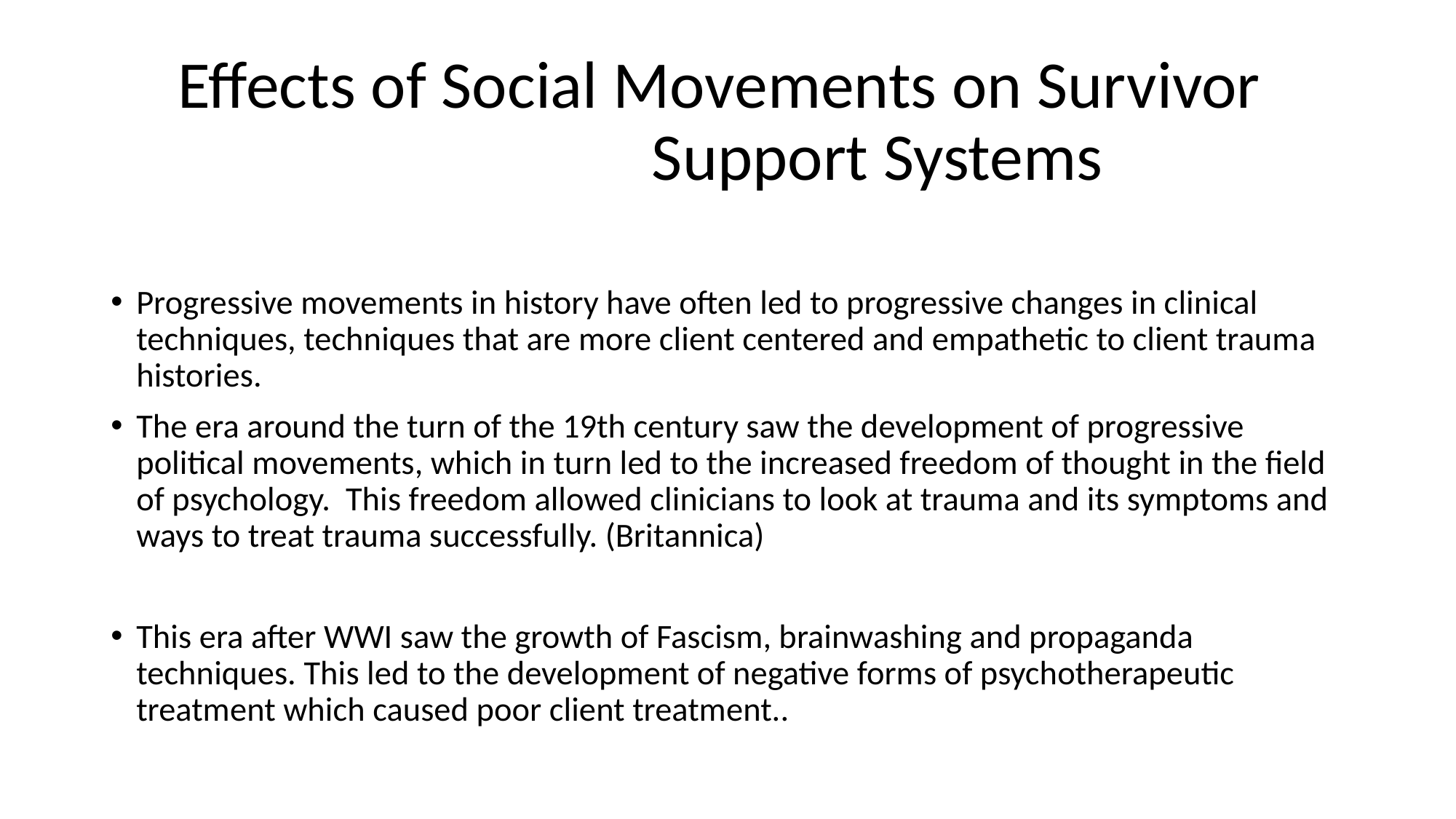

# Effects of Social Movements on Survivor                           Support Systems

Progressive movements in history have often led to progressive changes in clinical techniques, techniques that are more client centered and empathetic to client trauma histories.
The era around the turn of the 19th century saw the development of progressive political movements, which in turn led to the increased freedom of thought in the field of psychology.  This freedom allowed clinicians to look at trauma and its symptoms and ways to treat trauma successfully. (Britannica)

This era after WWI saw the growth of Fascism, brainwashing and propaganda techniques. This led to the development of negative forms of psychotherapeutic treatment which caused poor client treatment..